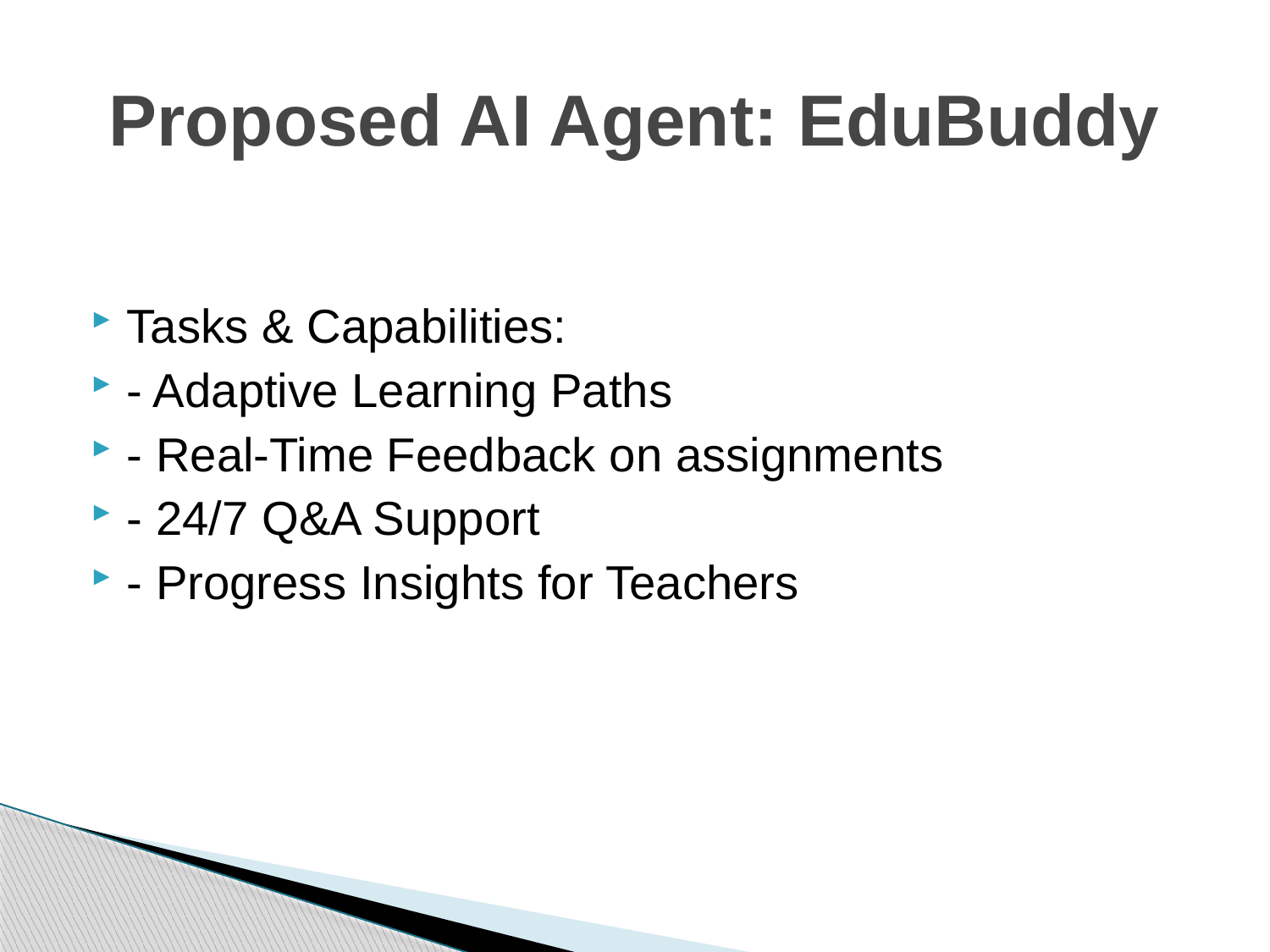

# Proposed AI Agent: EduBuddy
Tasks & Capabilities:
- Adaptive Learning Paths
- Real-Time Feedback on assignments
- 24/7 Q&A Support
- Progress Insights for Teachers